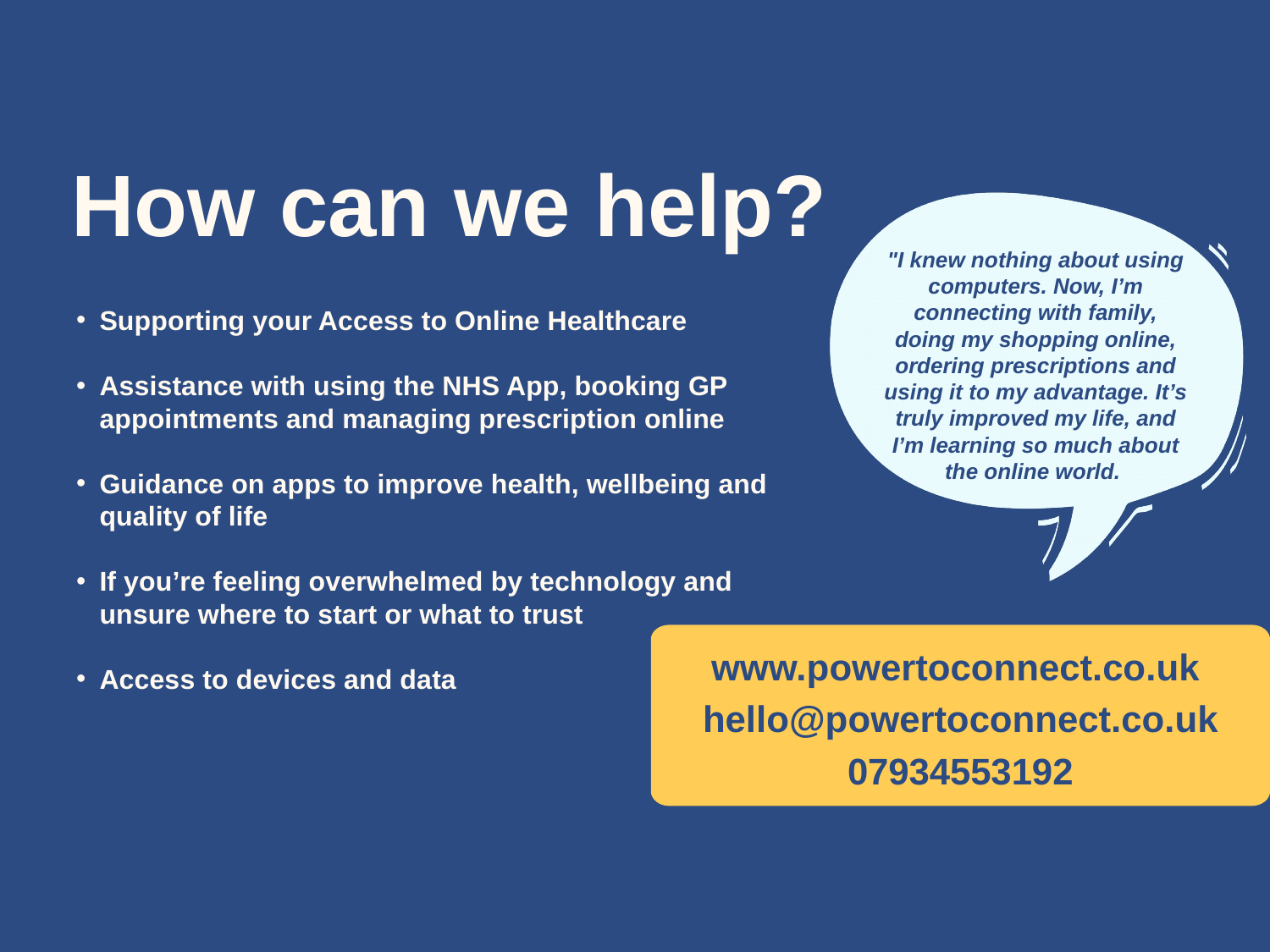

How can we help?

"I knew nothing about using computers. Now, I’m connecting with family, doing my shopping online, ordering prescriptions and using it to my advantage. It’s truly improved my life, and I’m learning so much about the online world.
Supporting your Access to Online Healthcare

Assistance with using the NHS App, booking GP appointments and managing prescription online

Guidance on apps to improve health, wellbeing and quality of life

If you’re feeling overwhelmed by technology and unsure where to start or what to trust

Access to devices and data

www.powertoconnect.co.uk
hello@powertoconnect.co.uk
07934553192